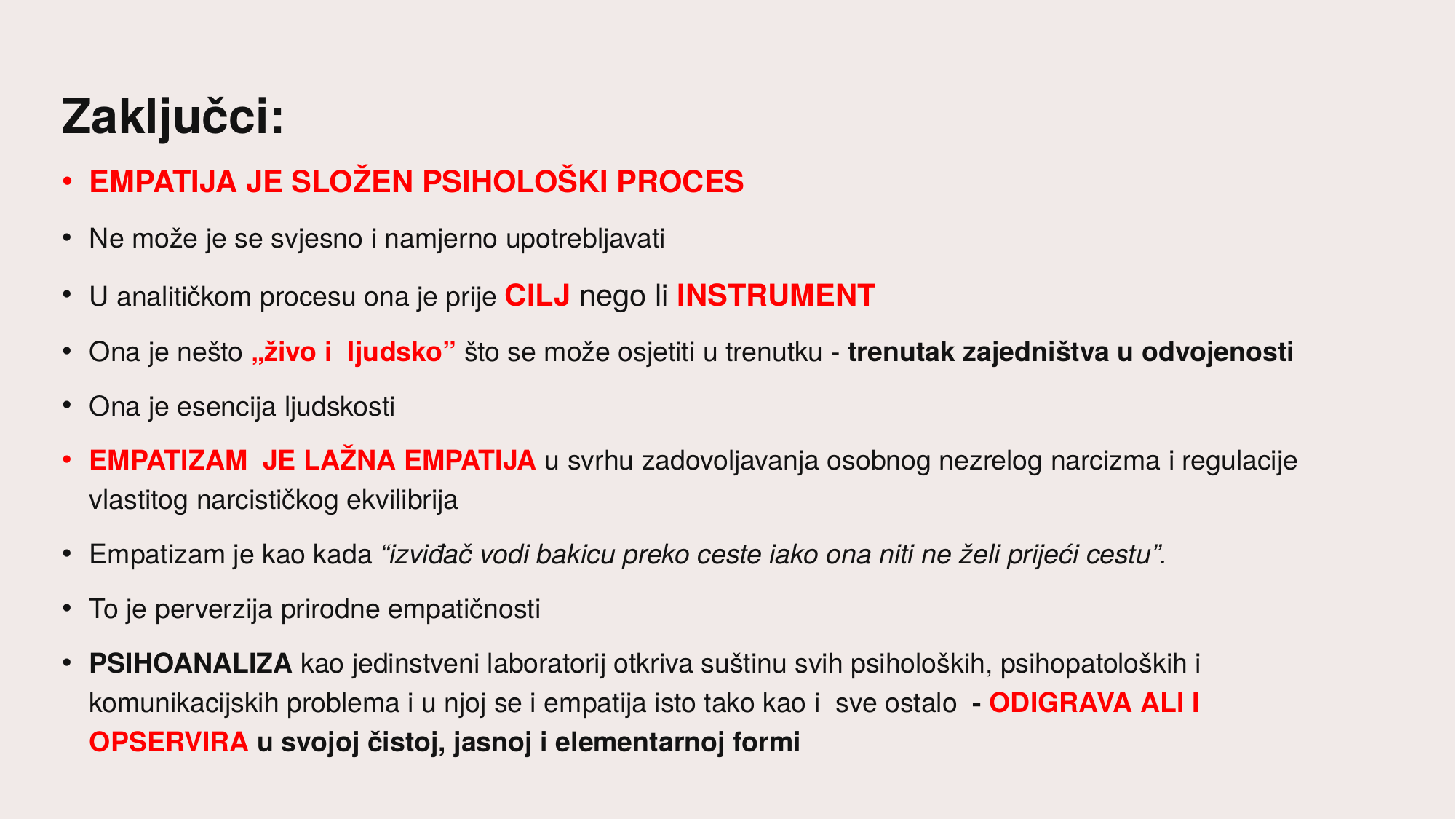

# Zaključci:
EMPATIJA JE SLOŽEN PSIHOLOŠKI PROCES
Ne može je se svjesno i namjerno upotrebljavati
U analitičkom procesu ona je prije CILJ nego li INSTRUMENT
Ona je nešto „živo i  ljudsko” što se može osjetiti u trenutku - trenutak zajedništva u odvojenosti
Ona je esencija ljudskosti
EMPATIZAM  JE LAŽNA EMPATIJA u svrhu zadovoljavanja osobnog nezrelog narcizma i regulacije vlastitog narcističkog ekvilibrija
Empatizam je kao kada “izviđač vodi bakicu preko ceste iako ona niti ne želi prijeći cestu”.
To je perverzija prirodne empatičnosti
PSIHOANALIZA kao jedinstveni laboratorij otkriva suštinu svih psiholoških, psihopatoloških i komunikacijskih problema i u njoj se i empatija isto tako kao i  sve ostalo  - ODIGRAVA ALI I OPSERVIRA u svojoj čistoj, jasnoj i elementarnoj formi